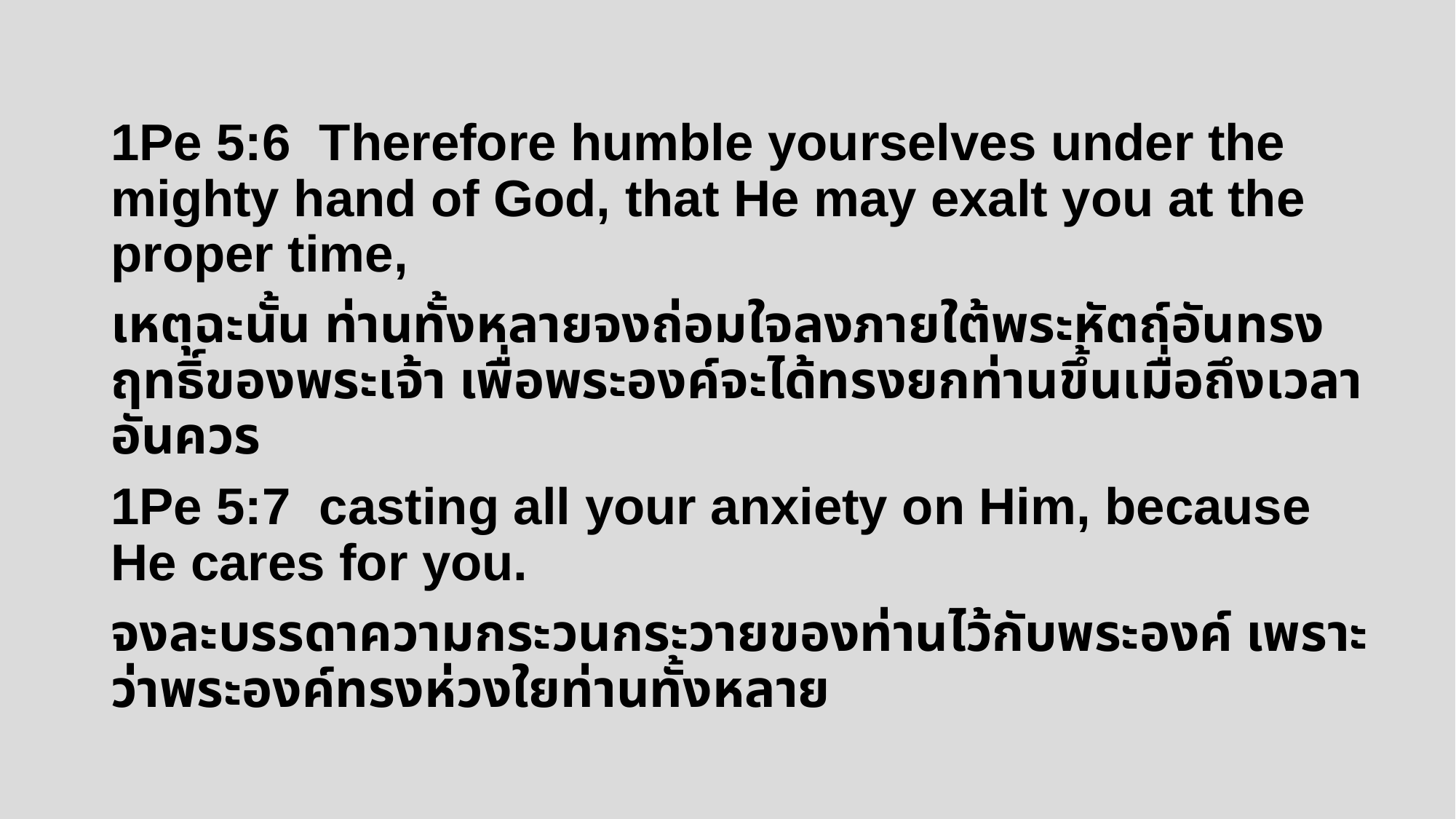

1Pe 5:6  Therefore humble yourselves under the mighty hand of God, that He may exalt you at the proper time,
เหตุฉะนั้น ท่านทั้งหลายจงถ่อมใจลงภายใต้พระหัตถ์อันทรงฤทธิ์ของพระเจ้า เพื่อพระองค์จะได้ทรงยกท่านขึ้นเมื่อถึงเวลาอันควร
1Pe 5:7  casting all your anxiety on Him, because He cares for you.
จงละบรรดาความกระวนกระวายของท่านไว้กับพระองค์ เพราะว่าพระองค์ทรงห่วงใยท่านทั้งหลาย